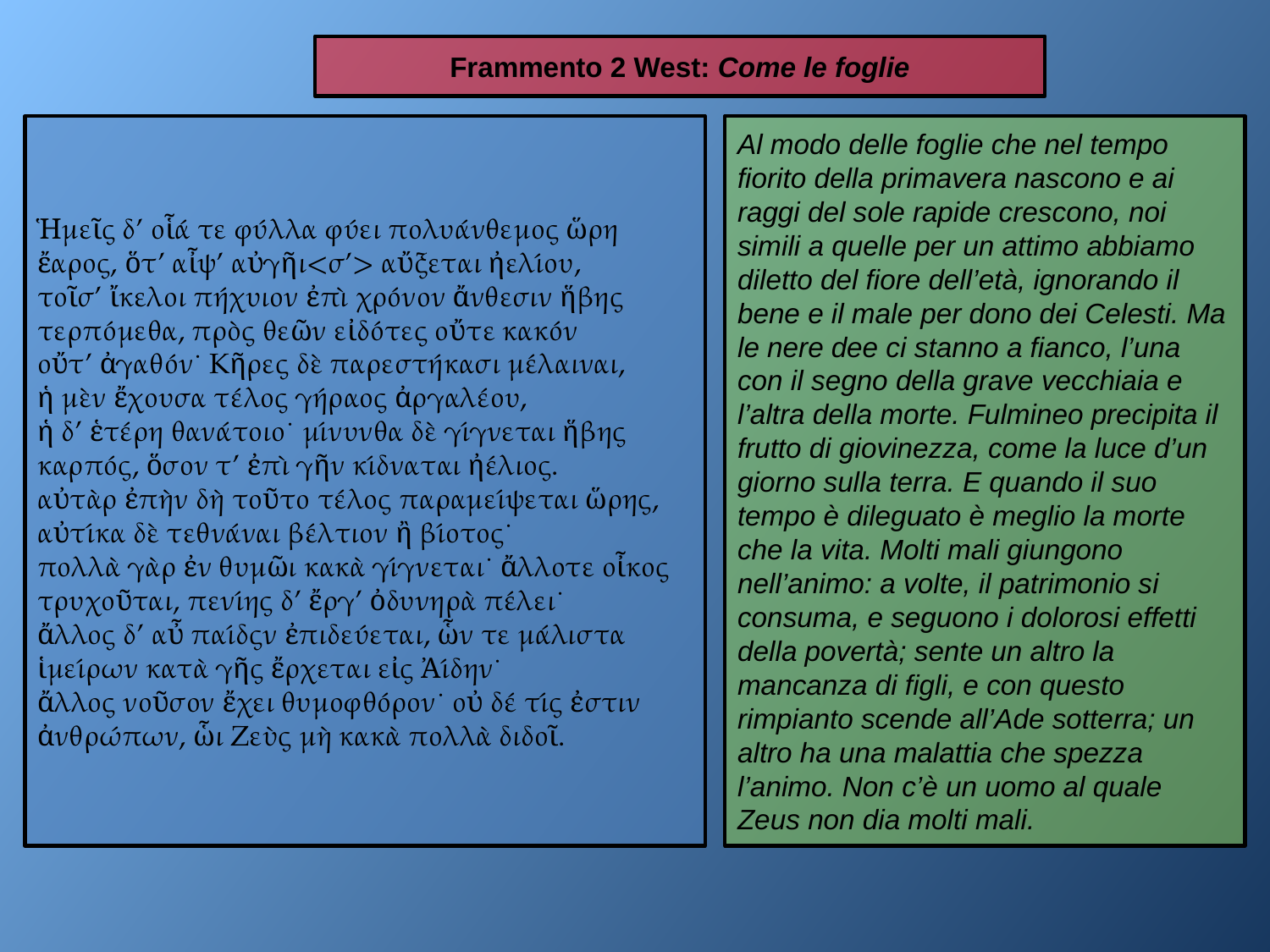

Frammento 2 West: Come le foglie
Ἡμεῖς δ’ οἷά τε φύλλα φύει πολυάνθεμος ὥρη
ἔαρος, ὅτ’ αἶψ’ αὐγῆι<σ’> αὔξεται ἠελίου,
τοῖσ’ ἴκελοι πήχυιον ἐπὶ χρόνον ἄνθεσιν ἥβης
τερπόμεθα, πρὸς θεῶν εἰδότες οὔτε κακόν
οὔτ’ ἀγαθόν˙ Κῆρες δὲ παρεστήκασι μέλαιναι,
ἡ μὲν ἔχουσα τέλος γήραος ἀργαλέου,
ἡ δ’ ἑτέρη θανάτοιο˙ μίνυνθα δὲ γίγνεται ἥβης
καρπός, ὅσον τ’ ἐπὶ γῆν κίδναται ἠέλιος.
αὐτὰρ ἐπὴν δὴ τοῦτο τέλος παραμείψεται ὥρης,
αὐτίκα δὲ τεθνάναι βέλτιον ἢ βίοτος˙
πολλὰ γὰρ ἐν θυμῶι κακὰ γίγνεται˙ ἄλλοτε οἶκος
τρυχοῦται, πενίης δ’ ἔργ’ ὀδυνηρὰ πέλει˙
ἄλλος δ’ αὖ παίδςν ἐπιδεύεται, ὧν τε μάλιστα
ἱμείρων κατὰ γῆς ἔρχεται εἰς Ἀίδην˙
ἄλλος νοῦσον ἔχει θυμοφθόρον˙ οὐ δέ τίς ἐστιν
ἀνθρώπων, ὧι Ζεὺς μὴ κακὰ πολλὰ διδοῖ.
Al modo delle foglie che nel tempo fiorito della primavera nascono e ai raggi del sole rapide crescono, noi simili a quelle per un attimo abbiamo diletto del fiore dell’età, ignorando il bene e il male per dono dei Celesti. Ma le nere dee ci stanno a fianco, l’una con il segno della grave vecchiaia e l’altra della morte. Fulmineo precipita il frutto di giovinezza, come la luce d’un giorno sulla terra. E quando il suo  tempo è dileguato è meglio la morte che la vita. Molti mali giungono nell’animo: a volte, il patrimonio si consuma, e seguono i dolorosi effetti della povertà; sente un altro la mancanza di figli, e con questo rimpianto scende all’Ade sotterra; un altro ha una malattia che spezza l’animo. Non c’è un uomo al quale Zeus non dia molti mali.